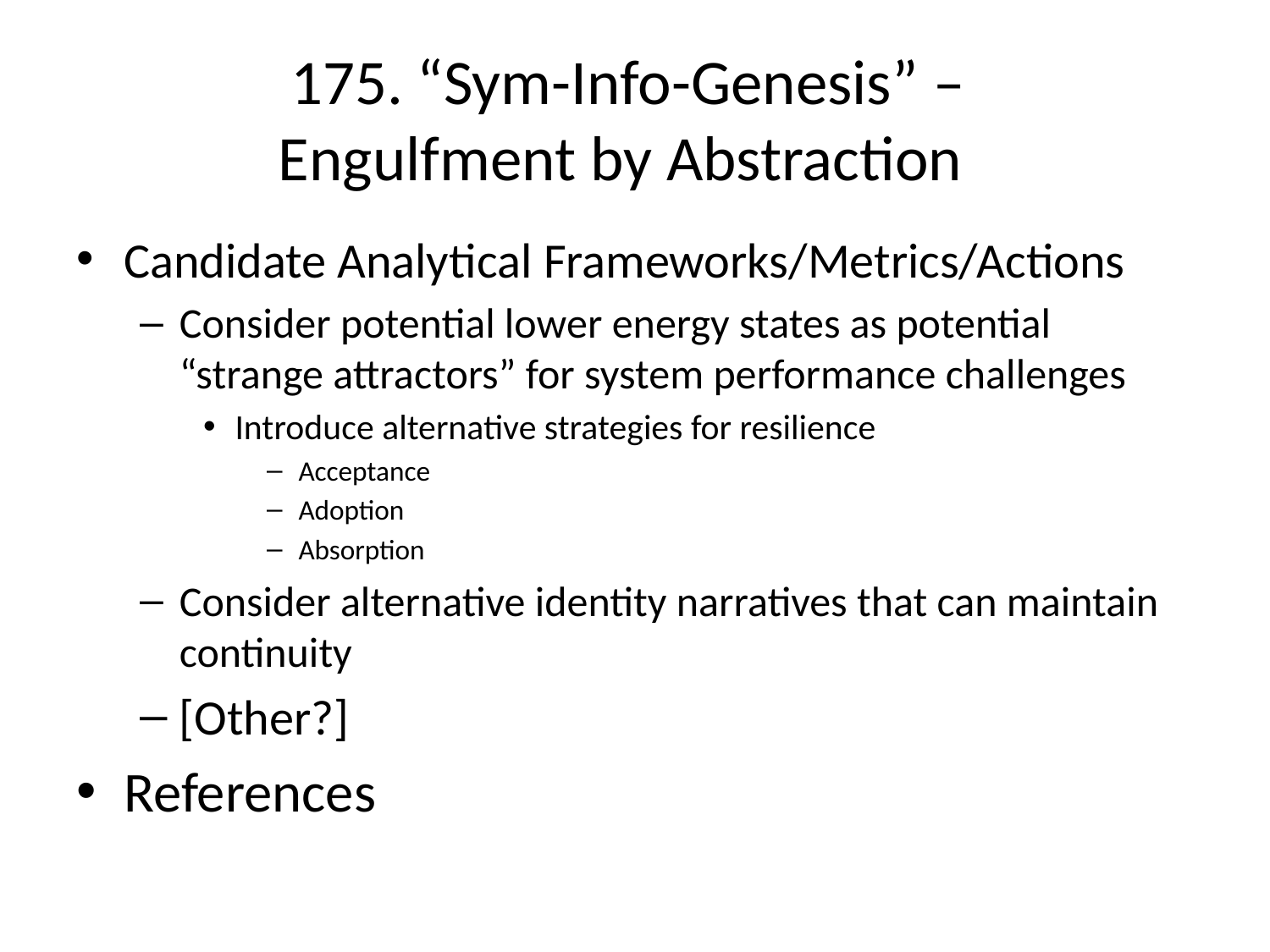

# 175. “Sym-Info-Genesis” – Engulfment by Abstraction
Candidate Analytical Frameworks/Metrics/Actions
Consider potential lower energy states as potential “strange attractors” for system performance challenges
Introduce alternative strategies for resilience
Acceptance
Adoption
Absorption
Consider alternative identity narratives that can maintain continuity
[Other?]
References